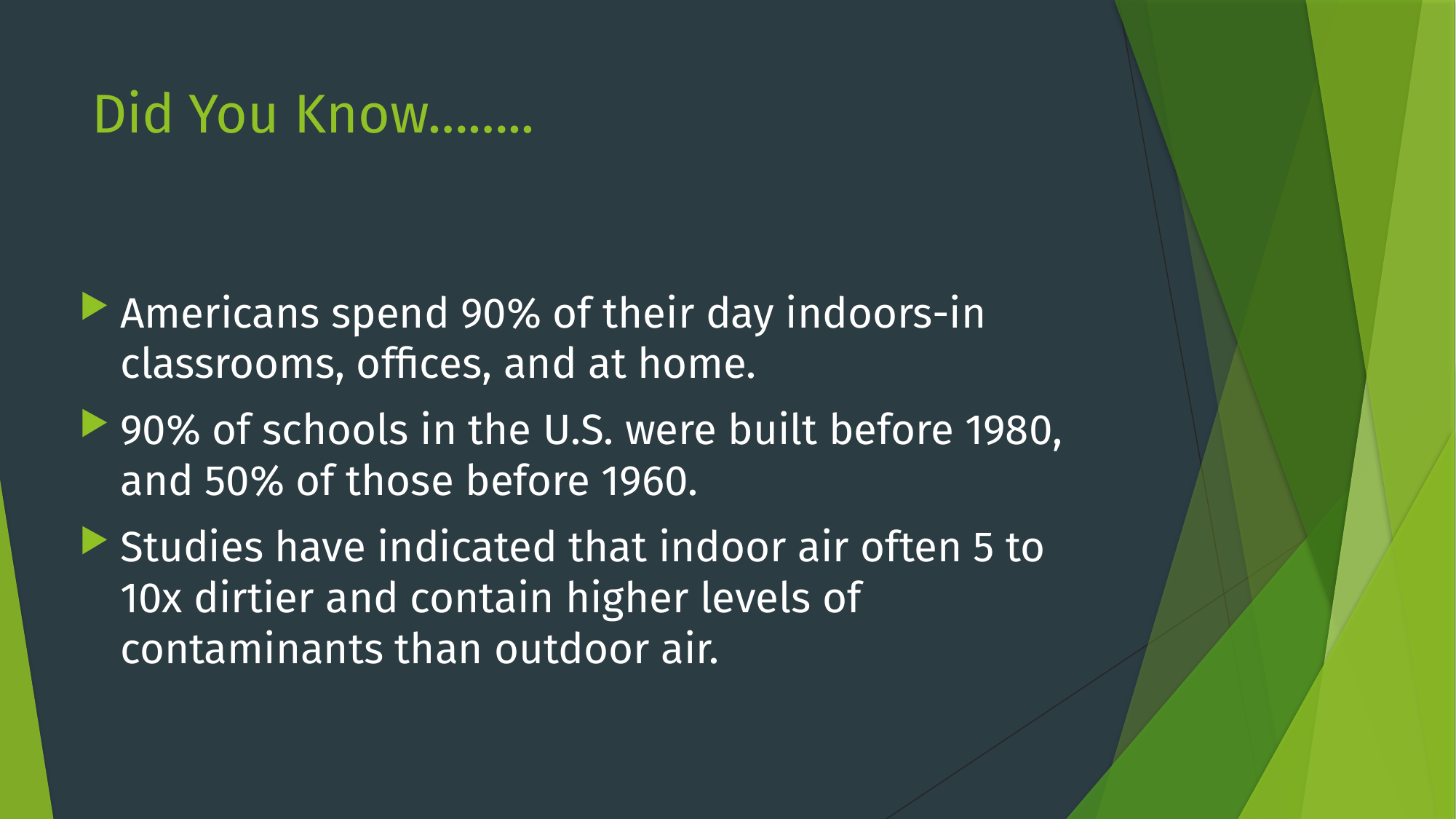

# Did You Know……..

Americans spend 90% of their day indoors-in classrooms, offices, and at home.
90% of schools in the U.S. were built before 1980, and 50% of those before 1960.
Studies have indicated that indoor air often 5 to 10x dirtier and contain higher levels of contaminants than outdoor air.